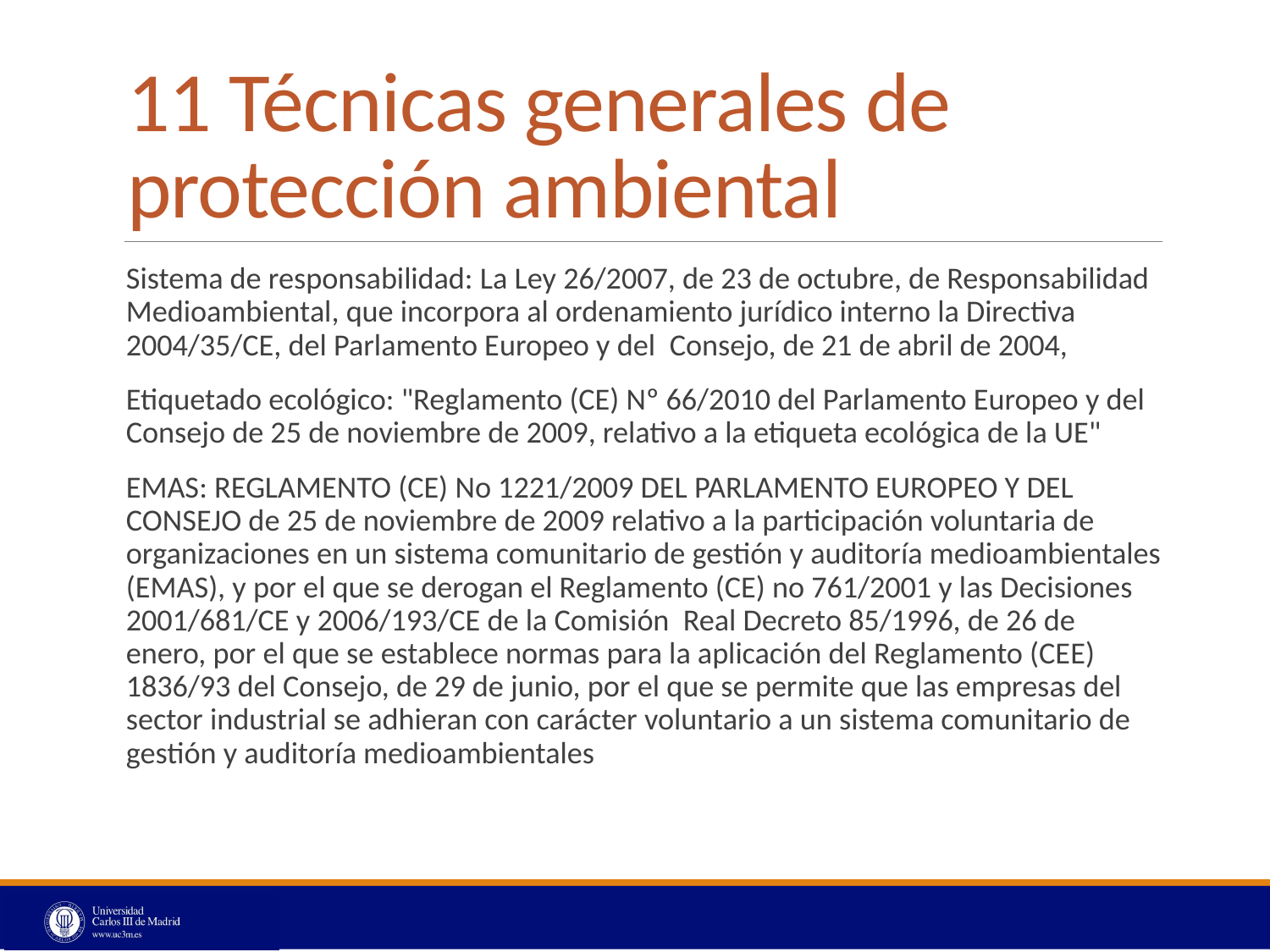

# 11 Técnicas generales de protección ambiental
Sistema de responsabilidad: La Ley 26/2007, de 23 de octubre, de Responsabilidad Medioambiental, que incorpora al ordenamiento jurídico interno la Directiva 2004/35/CE, del Parlamento Europeo y del  Consejo, de 21 de abril de 2004,
Etiquetado ecológico: "Reglamento (CE) Nº 66/2010 del Parlamento Europeo y del Consejo de 25 de noviembre de 2009, relativo a la etiqueta ecológica de la UE"
EMAS: REGLAMENTO (CE) No 1221/2009 DEL PARLAMENTO EUROPEO Y DEL CONSEJO de 25 de noviembre de 2009 relativo a la participación voluntaria de organizaciones en un sistema comunitario de gestión y auditoría medioambientales (EMAS), y por el que se derogan el Reglamento (CE) no 761/2001 y las Decisiones 2001/681/CE y 2006/193/CE de la Comisión  Real Decreto 85/1996, de 26 de enero, por el que se establece normas para la aplicación del Reglamento (CEE) 1836/93 del Consejo, de 29 de junio, por el que se permite que las empresas del sector industrial se adhieran con carácter voluntario a un sistema comunitario de gestión y auditoría medioambientales